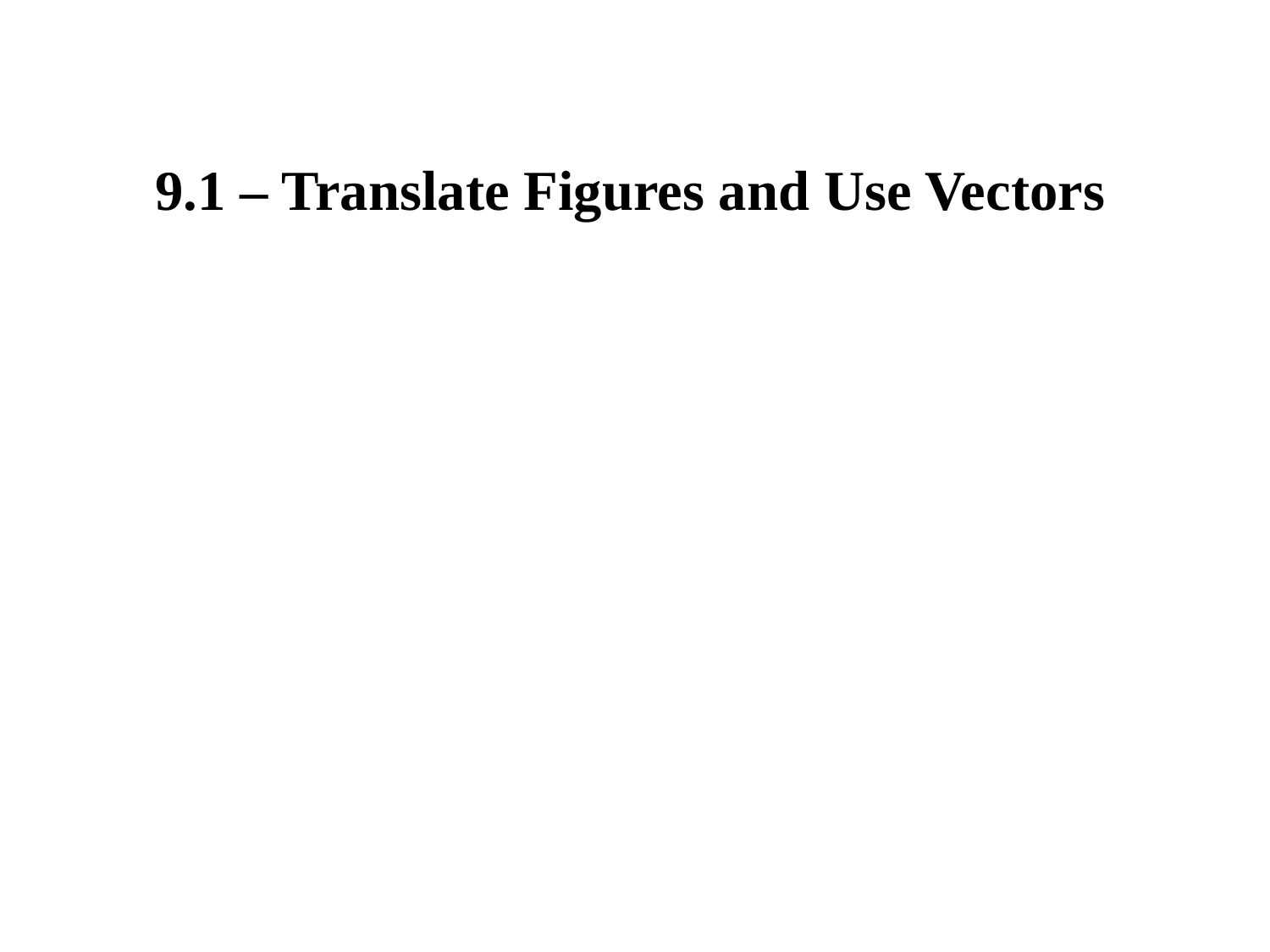

9.1 – Translate Figures and Use Vectors